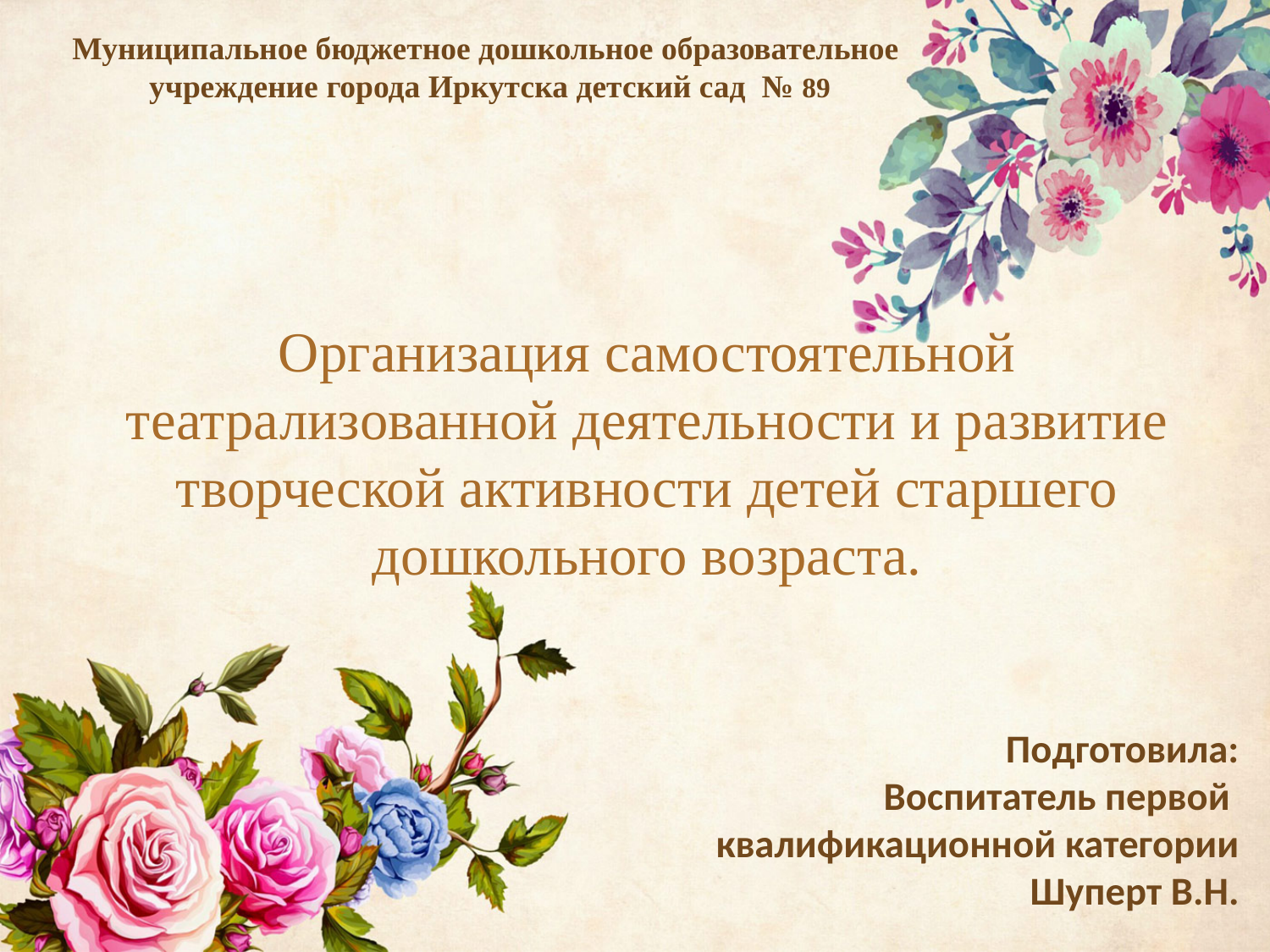

Муниципальное бюджетное дошкольное образовательное
учреждение города Иркутска детский сад  № 89
# Организация самостоятельной театрализованной деятельности и развитие творческой активности детей старшего дошкольного возраста.
Подготовила:
Воспитатель первой
квалификационной категории
Шуперт В.Н.